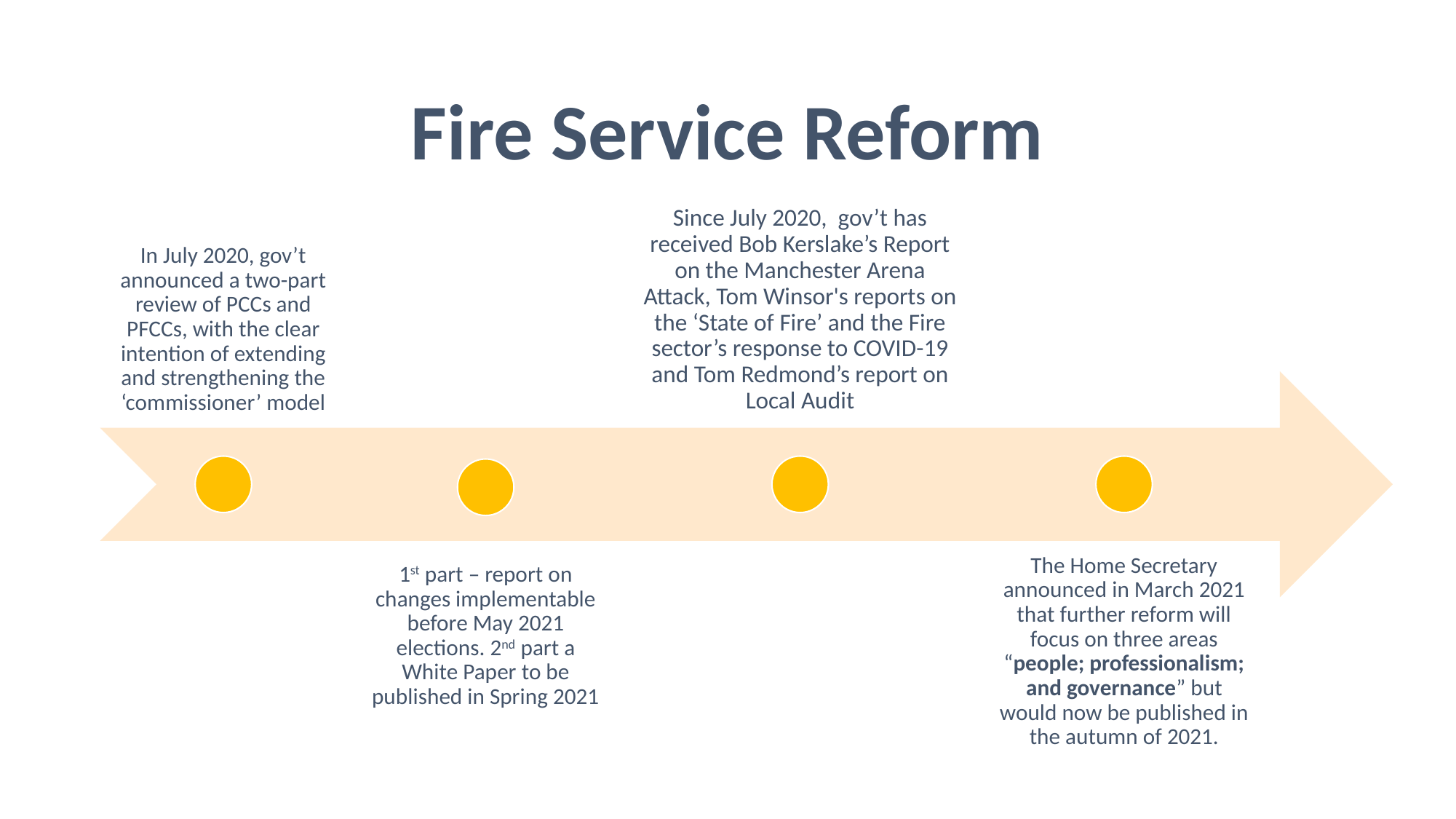

# Fire Service Reform
In July 2020, gov’t announced a two-part review of PCCs and PFCCs, with the clear intention of extending and strengthening the ‘commissioner’ model
1st part – report on changes implementable before May 2021 elections. 2nd part a White Paper to be published in Spring 2021
Since July 2020,  gov’t has received Bob Kerslake’s Report on the Manchester Arena Attack, Tom Winsor's reports on the ‘State of Fire’ and the Fire sector’s response to COVID-19 and Tom Redmond’s report on Local Audit
The Home Secretary announced in March 2021 that further reform will focus on three areas “people; professionalism; and governance” but would now be published in the autumn of 2021.